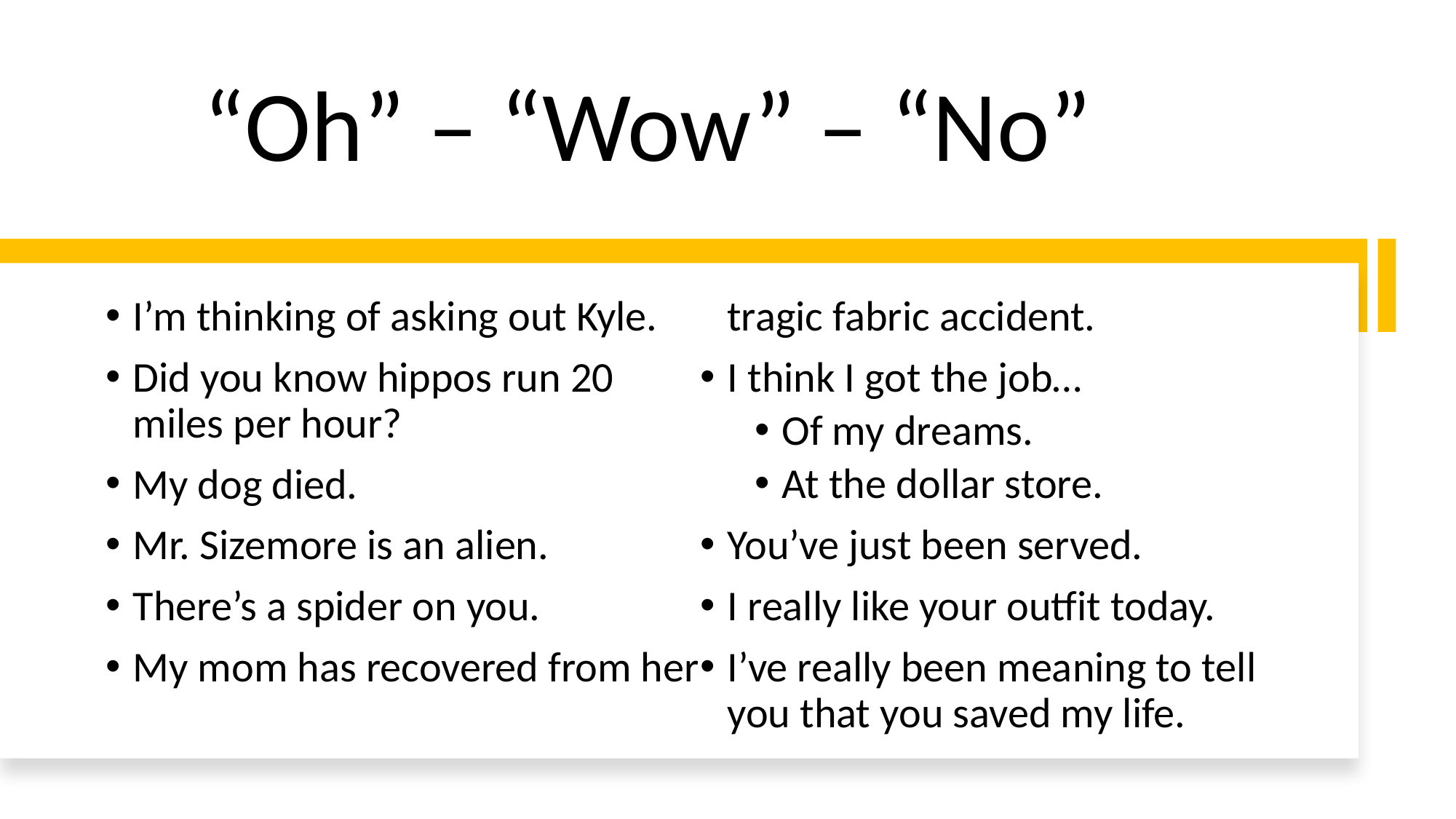

# “Oh” – “Wow” – “No”

I’m thinking of asking out Kyle.
Did you know hippos run 20 miles per hour?
My dog died.
Mr. Sizemore is an alien.
There’s a spider on you.
My mom has recovered from her tragic fabric accident.
I think I got the job…
Of my dreams.
At the dollar store.
You’ve just been served.
I really like your outfit today.
I’ve really been meaning to tell you that you saved my life.